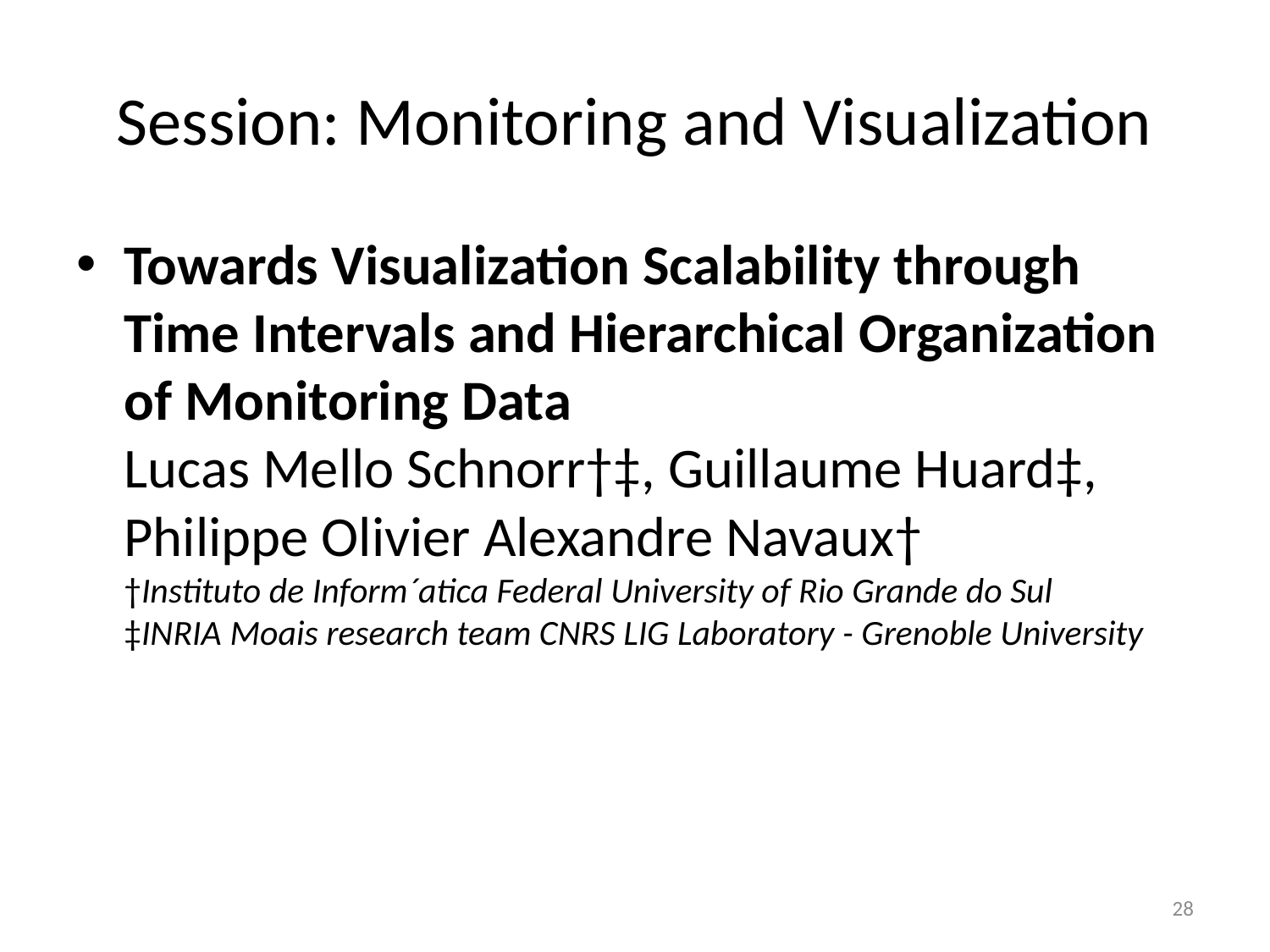

# Session: Monitoring and Visualization
Towards Visualization Scalability through Time Intervals and Hierarchical Organization of Monitoring Data
Lucas Mello Schnorr†‡, Guillaume Huard‡, Philippe Olivier Alexandre Navaux†
†Instituto de Inform´atica Federal University of Rio Grande do Sul
‡INRIA Moais research team CNRS LIG Laboratory - Grenoble University
28